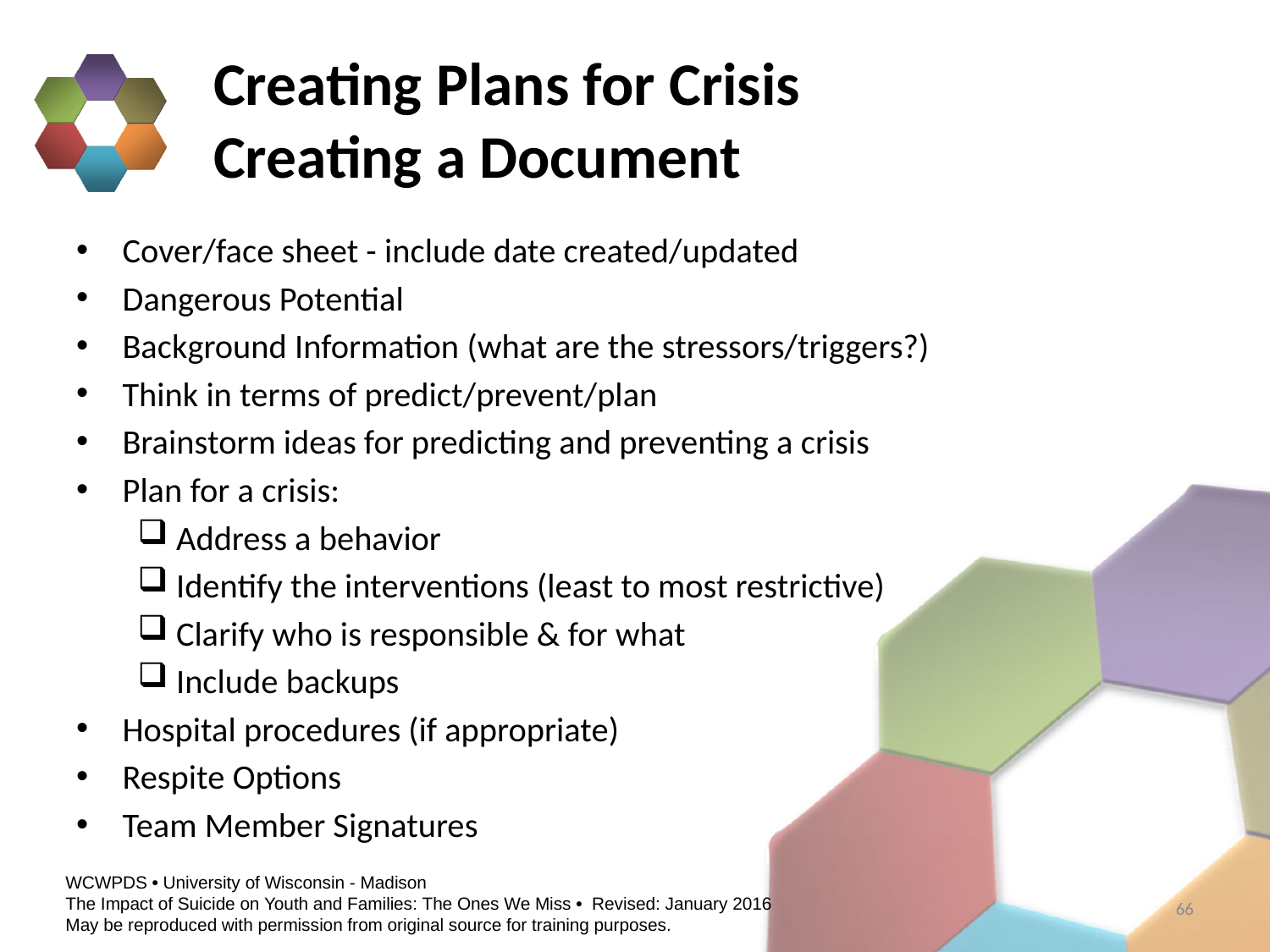

# Creating Plans for Crisis Creating a Document
Cover/face sheet - include date created/updated
Dangerous Potential
Background Information (what are the stressors/triggers?)
Think in terms of predict/prevent/plan
Brainstorm ideas for predicting and preventing a crisis
Plan for a crisis:
Address a behavior
Identify the interventions (least to most restrictive)
Clarify who is responsible & for what
Include backups
Hospital procedures (if appropriate)
Respite Options
Team Member Signatures

66